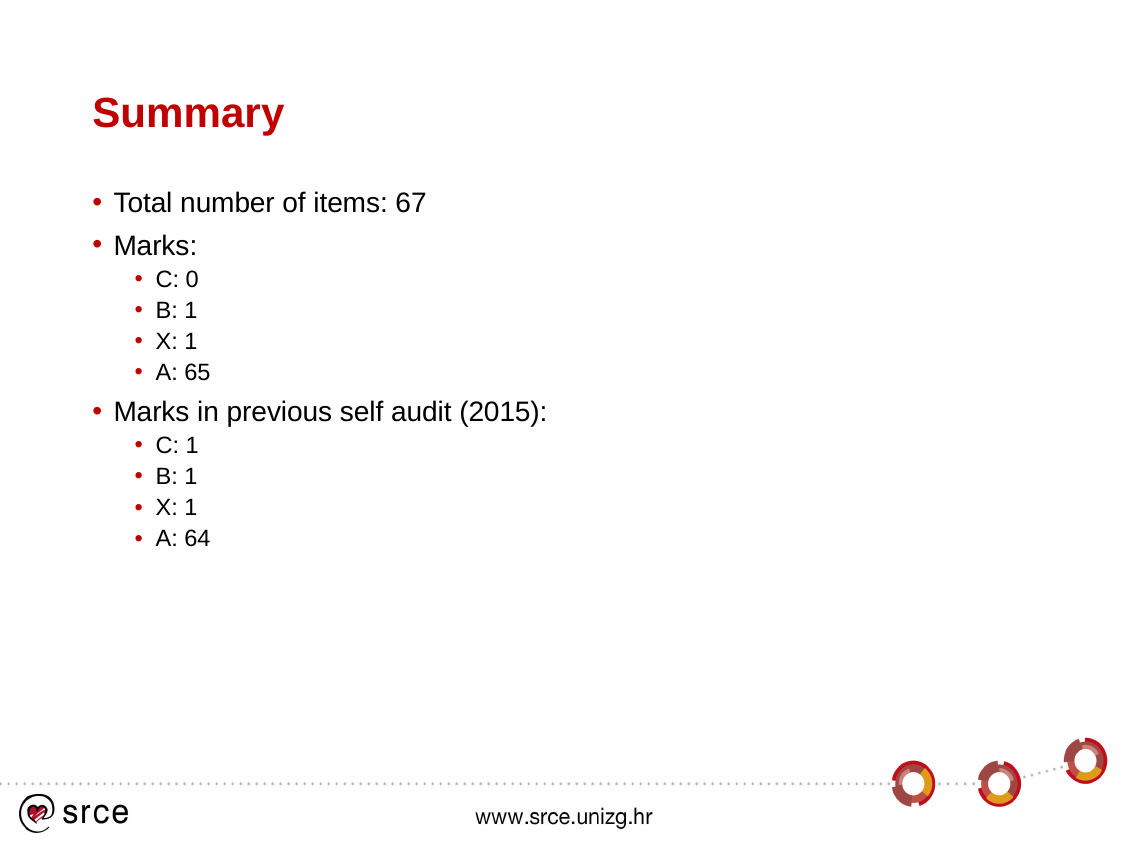

# Summary
Total number of items: 67
Marks:
C: 0
B: 1
X: 1
A: 65
Marks in previous self audit (2015):
C: 1
B: 1
X: 1
A: 64